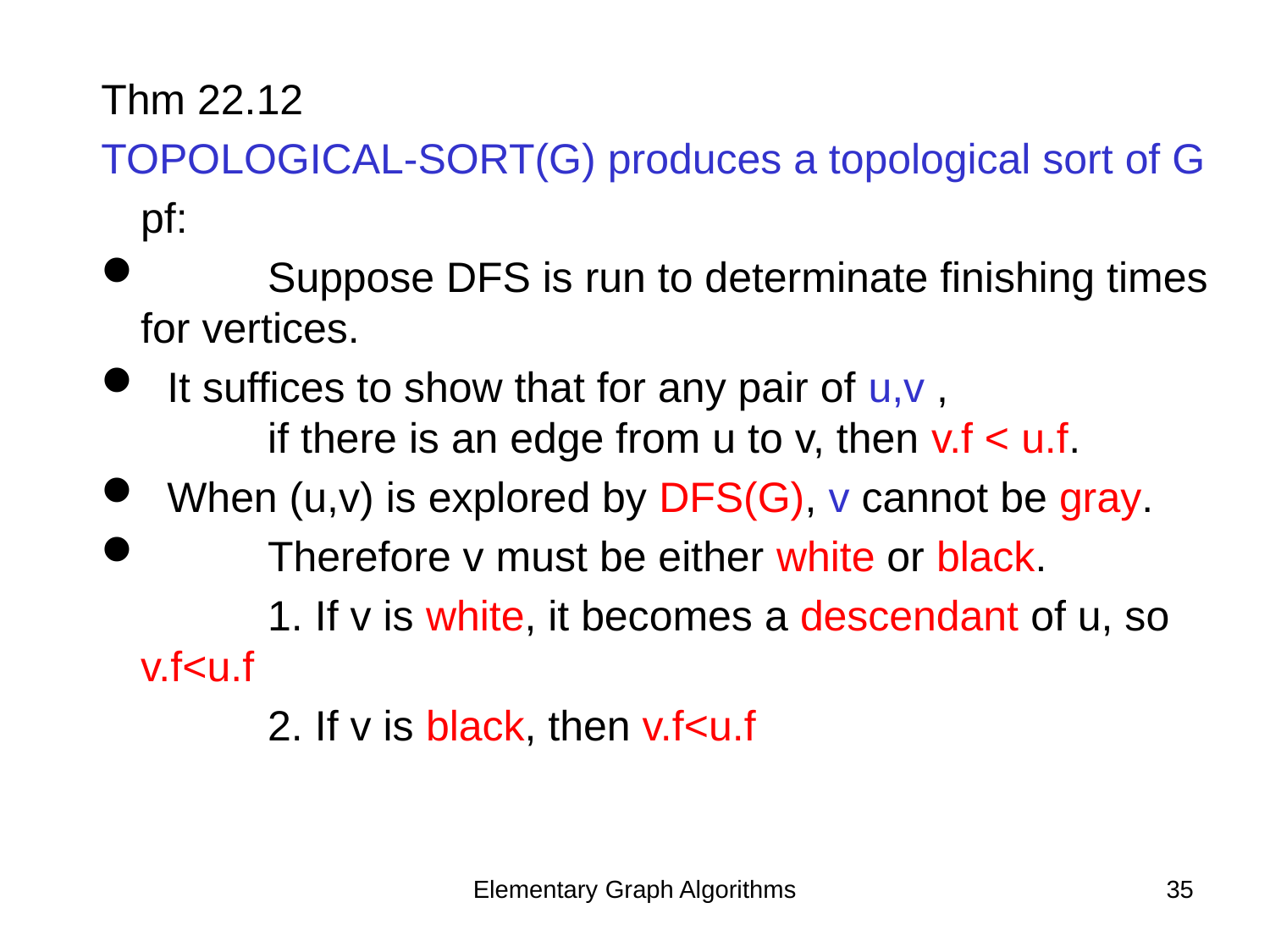

Thm 22.12
TOPOLOGICAL-SORT(G) produces a topological sort of G
	pf:
	Suppose DFS is run to determinate finishing times for vertices.
  It suffices to show that for any pair of u,v ,
	if there is an edge from u to v, then v.f < u.f.
  When (u,v) is explored by DFS(G), v cannot be gray.
	Therefore v must be either white or black.
		1. If v is white, it becomes a descendant of u, so v.f<u.f
		2. If v is black, then v.f<u.f
Elementary Graph Algorithms
35